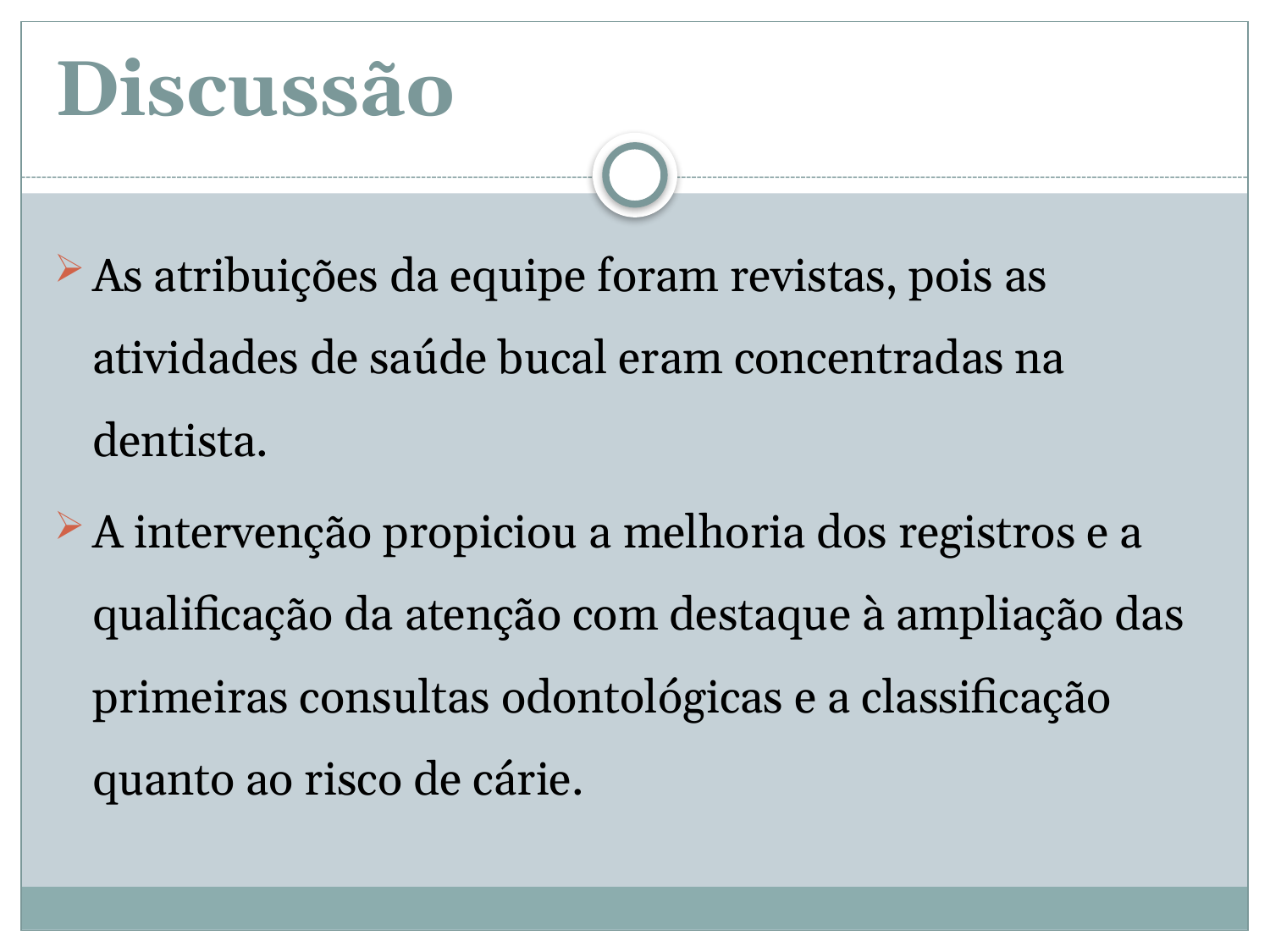

# Discussão
As atribuições da equipe foram revistas, pois as atividades de saúde bucal eram concentradas na dentista.
A intervenção propiciou a melhoria dos registros e a qualificação da atenção com destaque à ampliação das primeiras consultas odontológicas e a classificação quanto ao risco de cárie.